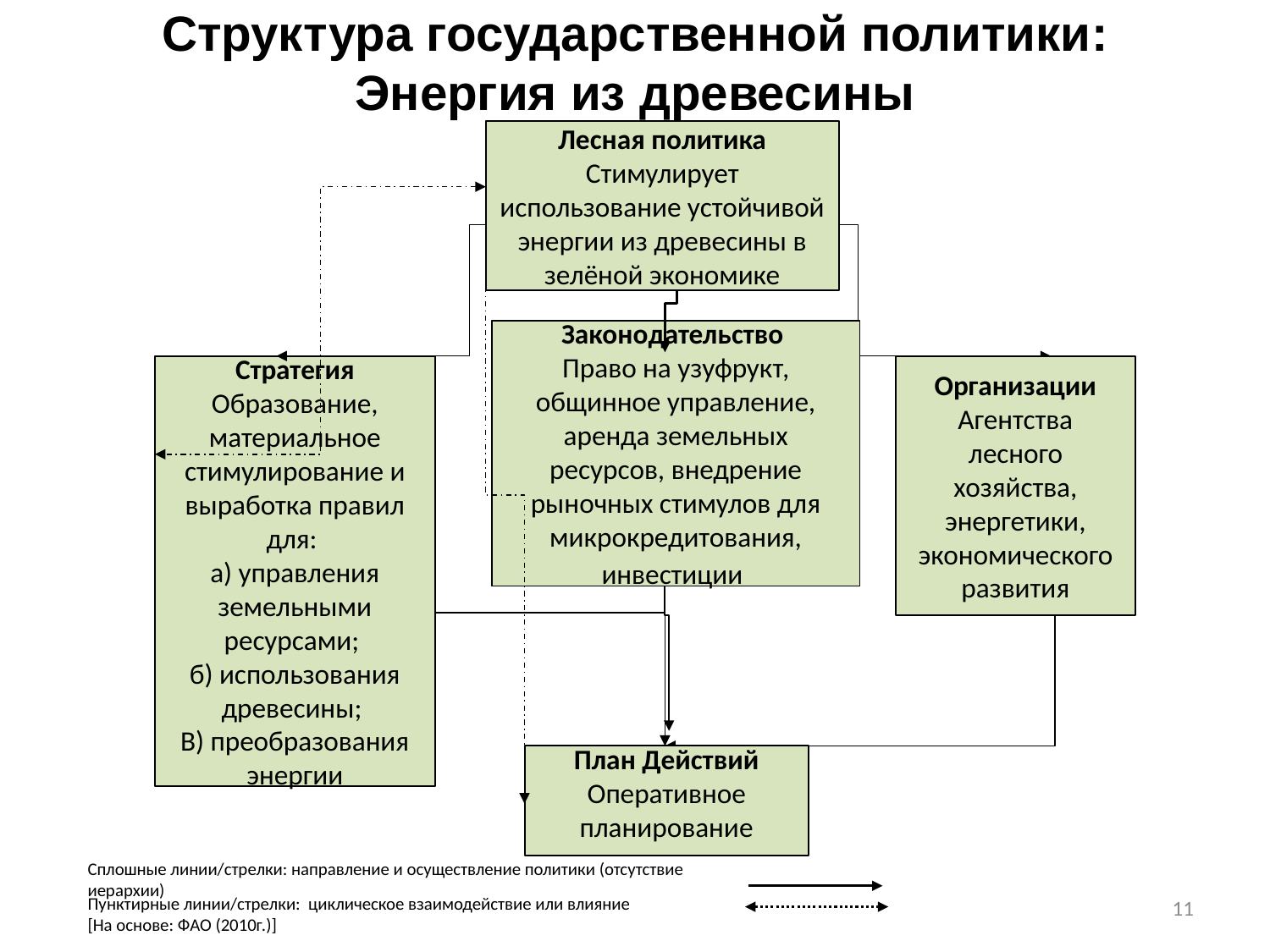

# Структура государственной политики: Энергия из древесины

Лесная политика
Стимулирует использование устойчивой энергии из древесины в зелёной экономике
Законодательство
Право на узуфрукт, общинное управление, аренда земельных ресурсов, внедрение рыночных стимулов для микрокредитования, инвестиции
Организации
Агентства лесного хозяйства, энергетики, экономического развития
Стратегия
Образование, материальное стимулирование и выработка правил для:
а) управления земельными ресурсами;
б) использования древесины;
В) преобразования энергии

План Действий
Оперативное планирование

Сплошные линии/стрелки: направление и осуществление политики (отсутствие иерархии)
11
Пунктирные линии/стрелки:  циклическое взаимодействие или влияние
[На основе: ФAO (2010г.)]